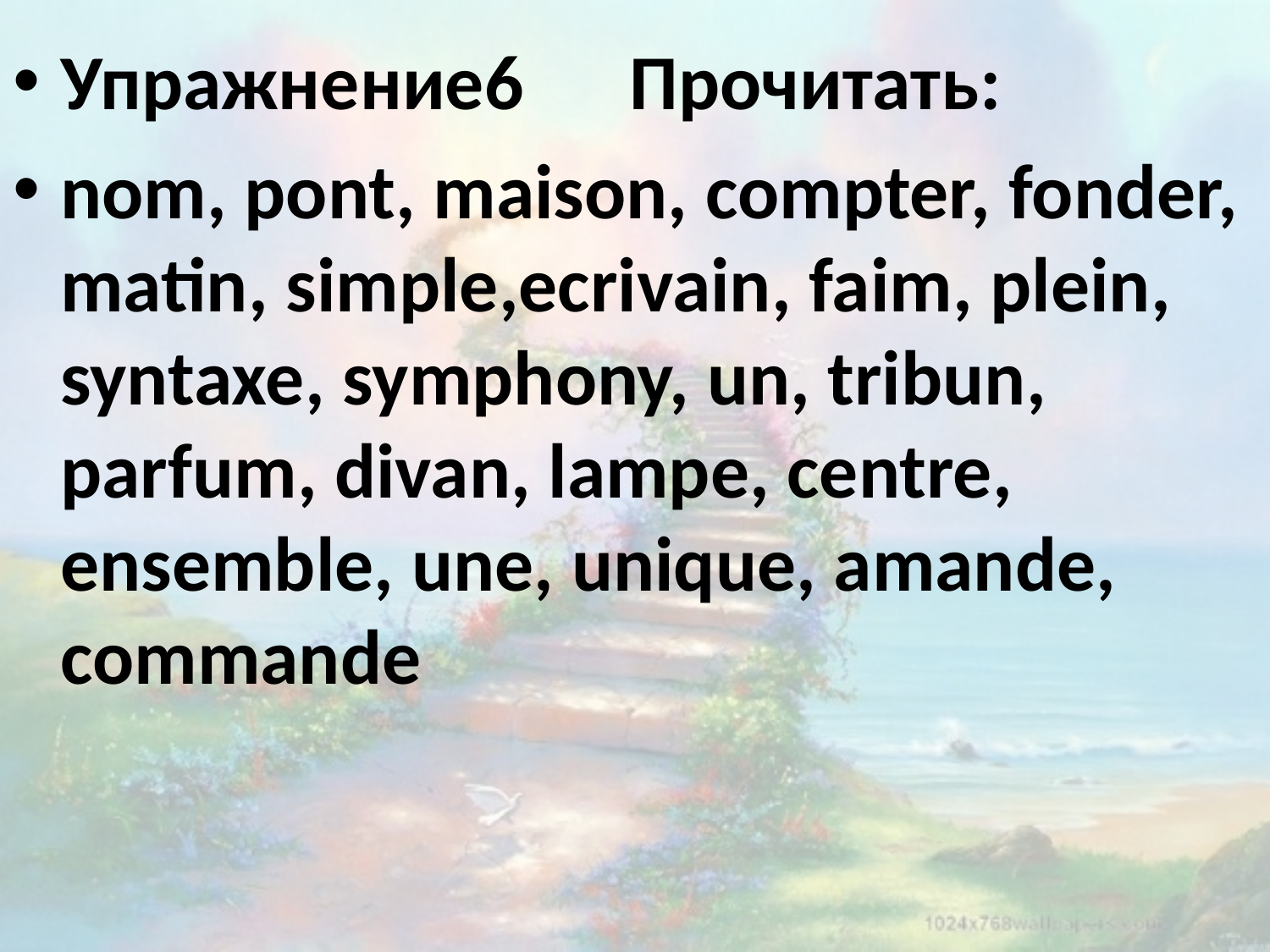

Упражнение6      Прочитать:
nom, pont, maison, compter, fonder, matin, simple,ecrivain, faim, plein, syntaxe, symphony, un, tribun, parfum, divan, lampe, centre, ensemble, une, unique, amande, commande